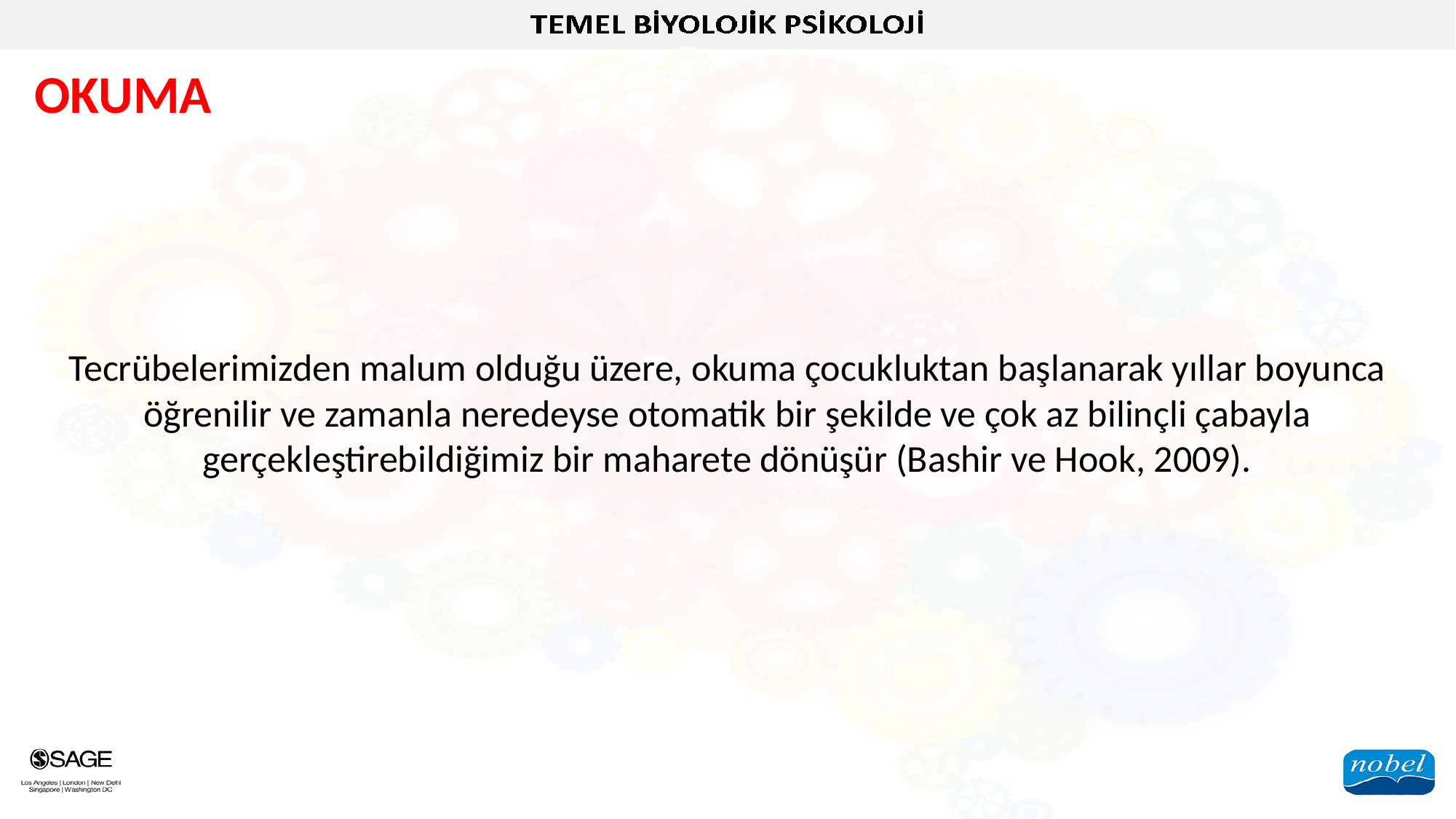

OKUMA
Tecrübelerimizden malum olduğu üzere, okuma çocukluktan başlanarak yıllar boyunca öğrenilir ve zamanla neredeyse otomatik bir şekilde ve çok az bilinçli çabayla gerçekleştirebildiğimiz bir maharete dönüşür (Bashir ve Hook, 2009).